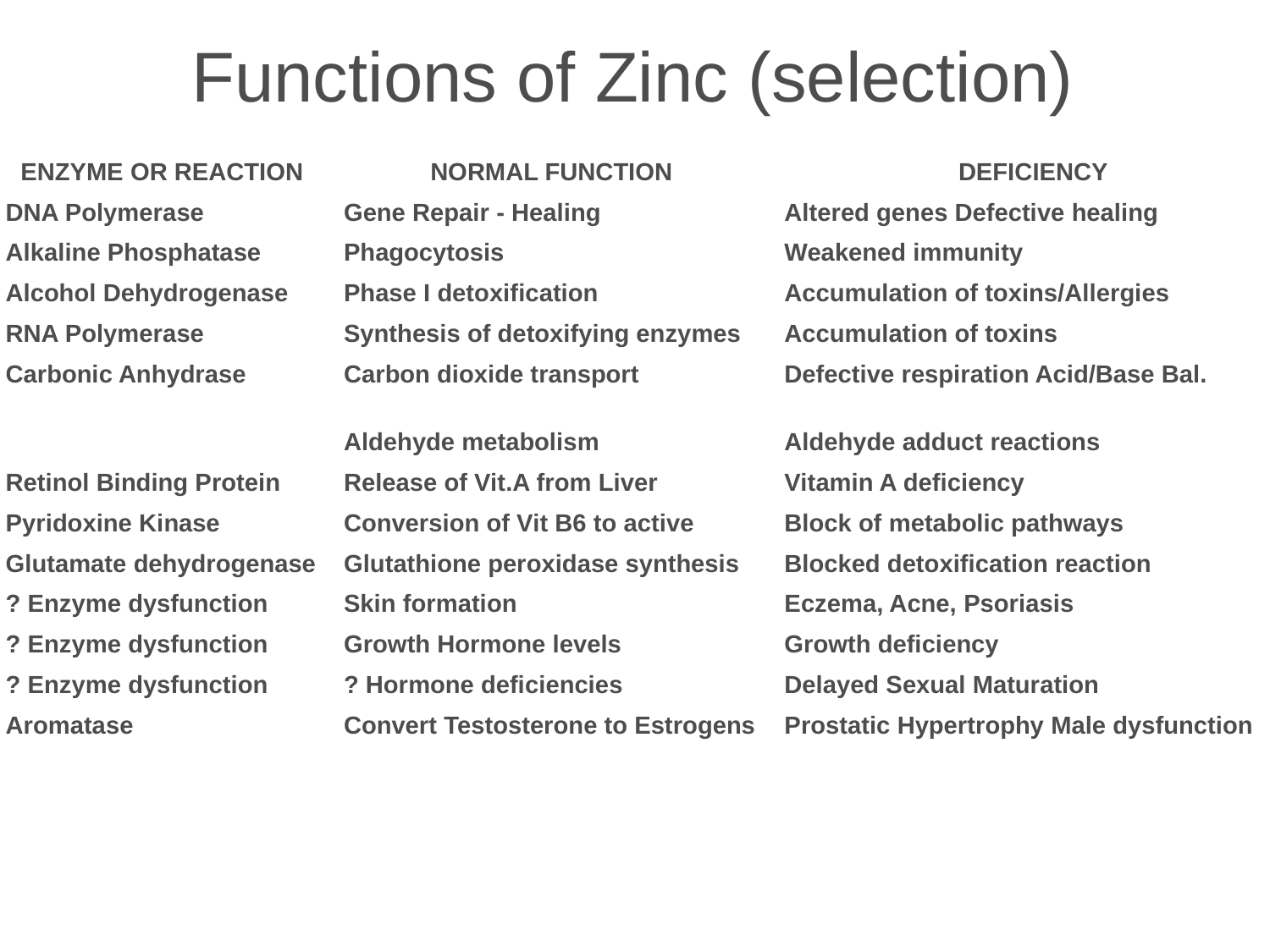

# Functions of Zinc (selection)
| ENZYME OR REACTION | NORMAL FUNCTION | DEFICIENCY |
| --- | --- | --- |
| DNA Polymerase | Gene Repair - Healing | Altered genes Defective healing |
| Alkaline Phosphatase | Phagocytosis | Weakened immunity |
| Alcohol Dehydrogenase | Phase I detoxification | Accumulation of toxins/Allergies |
| RNA Polymerase | Synthesis of detoxifying enzymes | Accumulation of toxins |
| Carbonic Anhydrase | Carbon dioxide transport | Defective respiration Acid/Base Bal. |
|  | Aldehyde metabolism | Aldehyde adduct reactions |
| Retinol Binding Protein | Release of Vit.A from Liver | Vitamin A deficiency |
| Pyridoxine Kinase | Conversion of Vit B6 to active | Block of metabolic pathways |
| Glutamate dehydrogenase | Glutathione peroxidase synthesis | Blocked detoxification reaction |
| ? Enzyme dysfunction | Skin formation | Eczema, Acne, Psoriasis |
| ? Enzyme dysfunction | Growth Hormone levels | Growth deficiency |
| ? Enzyme dysfunction | ? Hormone deficiencies | Delayed Sexual Maturation |
| Aromatase | Convert Testosterone to Estrogens | Prostatic Hypertrophy Male dysfunction |